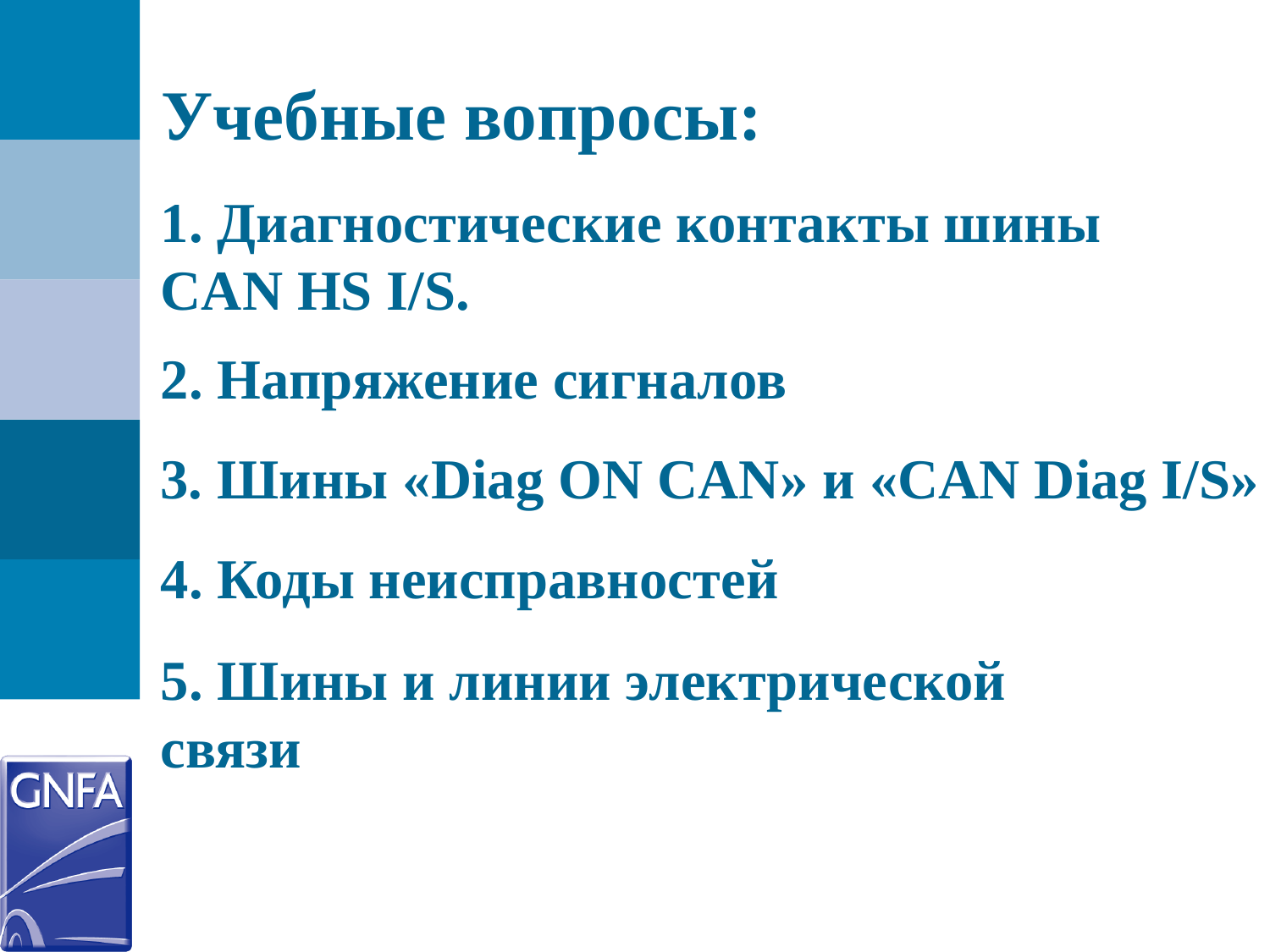

Учебные вопросы:
1. Диагностические контакты шины CAN HS I/S.
2. Напряжение сигналов
3. Шины «Diag ON CAN» и «CAN Diag I/S»
4. Коды неисправностей
5. Шины и линии электрической связи